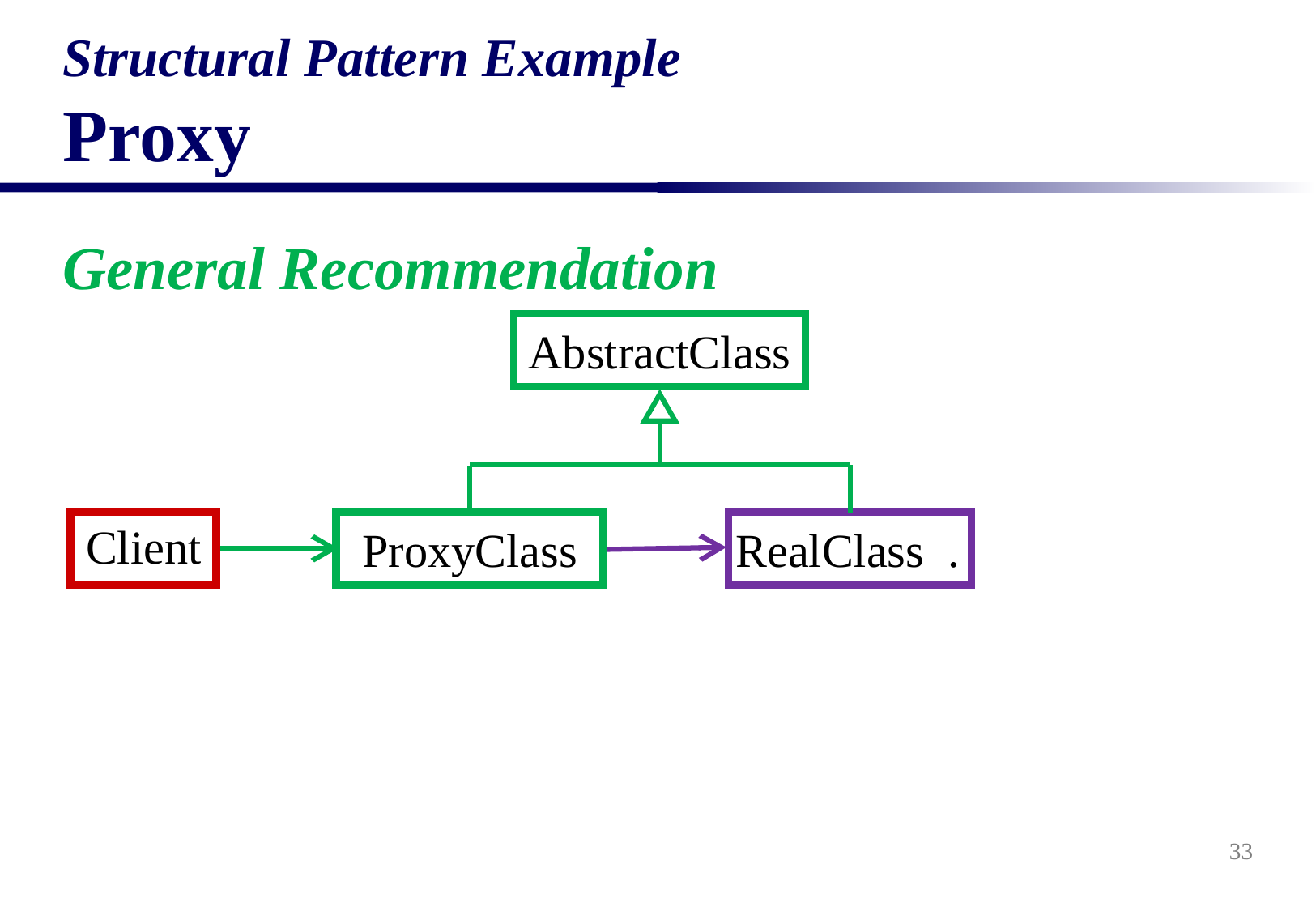

# Structural Pattern Example Proxy
General Recommendation
AbstractClass

Client
ProxyClass
RealClass  .

33